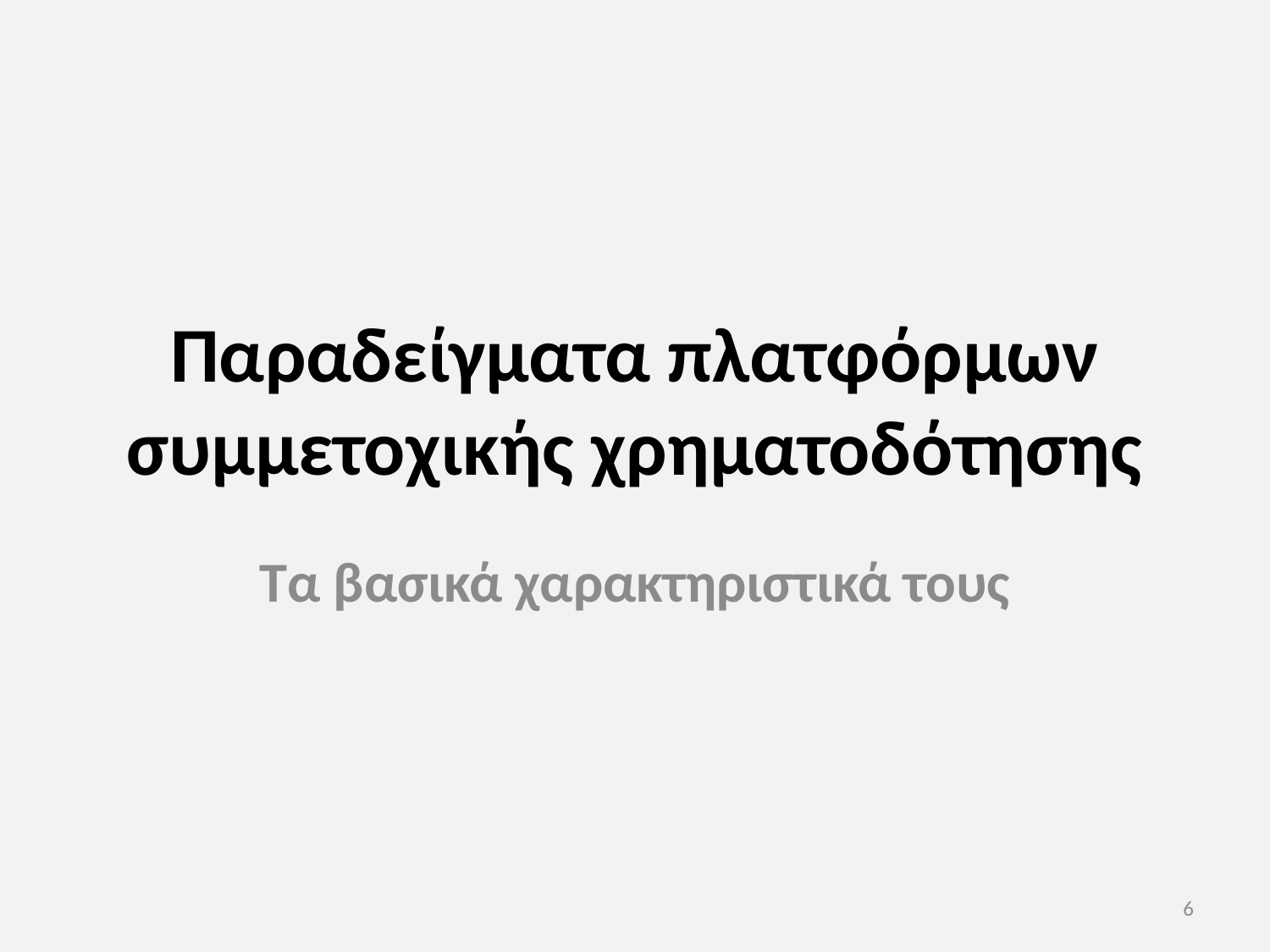

# Παραδείγματα πλατφόρμων συμμετοχικής χρηματοδότησης
Τα βασικά χαρακτηριστικά τους
6